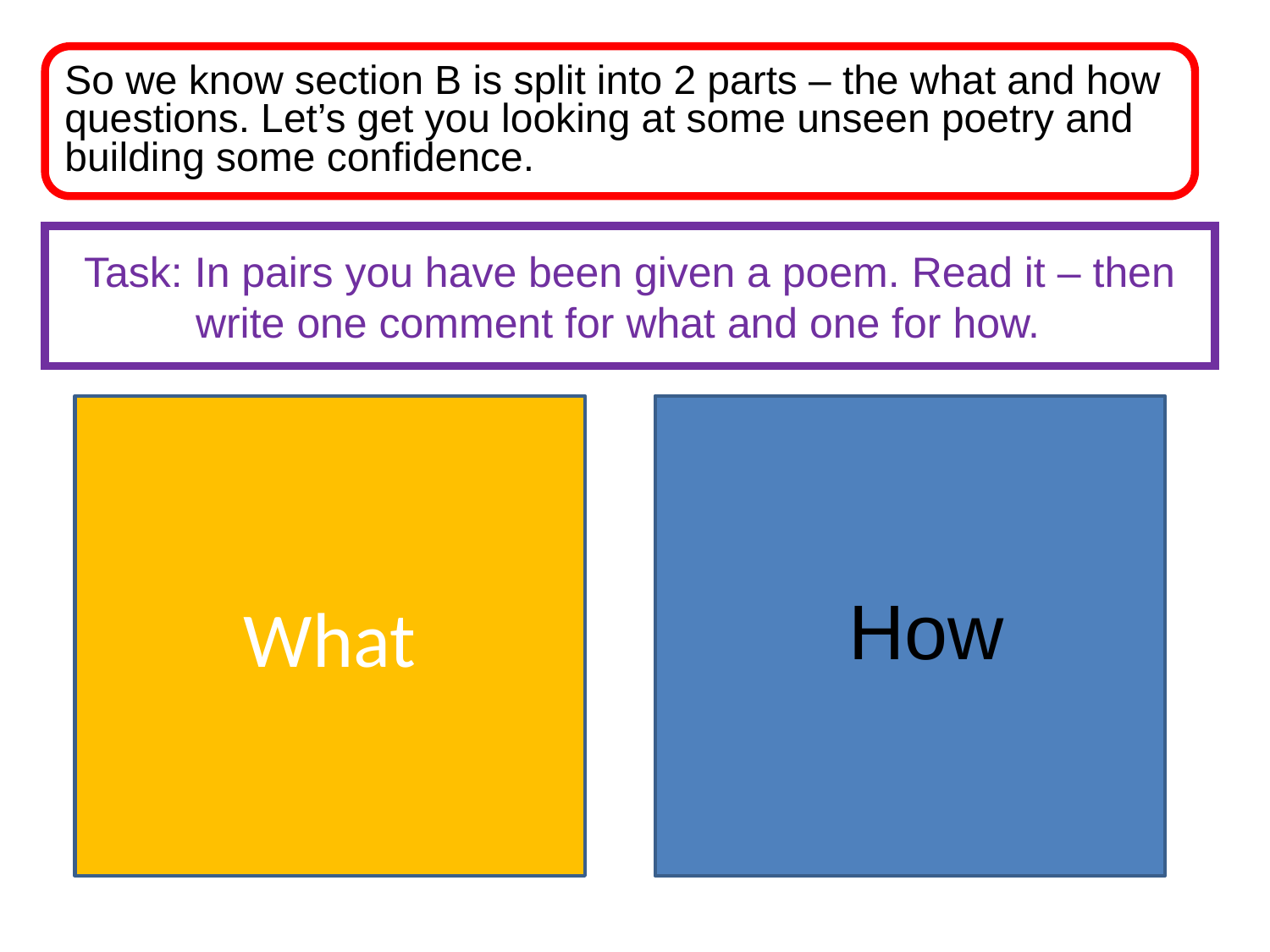

#
So we know section B is split into 2 parts – the what and how questions. Let’s get you looking at some unseen poetry and building some confidence.

Task: In pairs you have been given a poem. Read it – then write one comment for what and one for how.
What

How